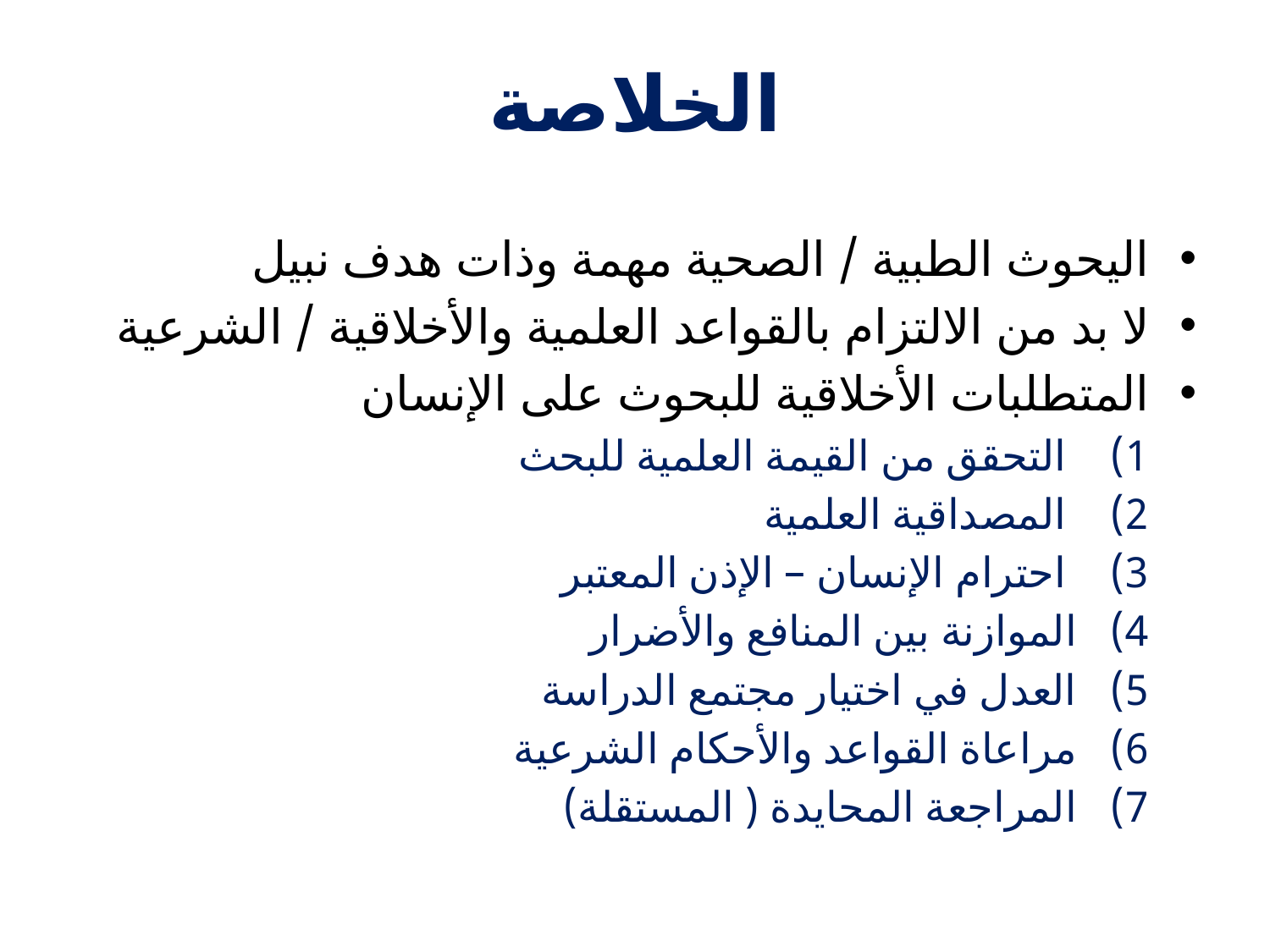

# الخلاصة
اليحوث الطبية / الصحية مهمة وذات هدف نبيل
لا بد من الالتزام بالقواعد العلمية والأخلاقية / الشرعية
المتطلبات الأخلاقية للبحوث على الإنسان
 التحقق من القيمة العلمية للبحث
 المصداقية العلمية
 احترام الإنسان – الإذن المعتبر
الموازنة بين المنافع والأضرار
العدل في اختيار مجتمع الدراسة
مراعاة القواعد والأحكام الشرعية
المراجعة المحايدة ( المستقلة)